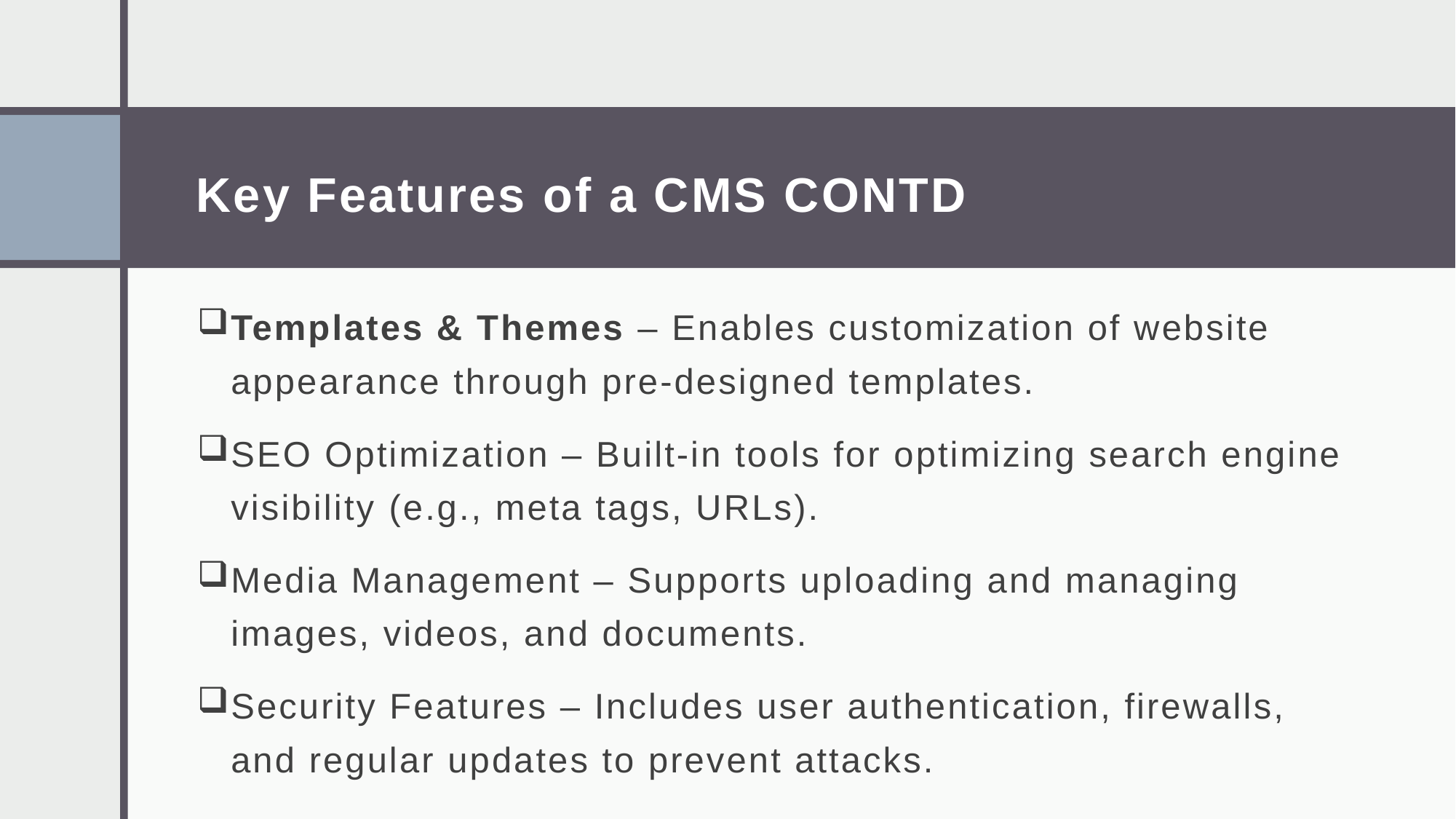

# Key Features of a CMS CONTD
Templates & Themes – Enables customization of website appearance through pre-designed templates.
SEO Optimization – Built-in tools for optimizing search engine visibility (e.g., meta tags, URLs).
Media Management – Supports uploading and managing images, videos, and documents.
Security Features – Includes user authentication, firewalls, and regular updates to prevent attacks.